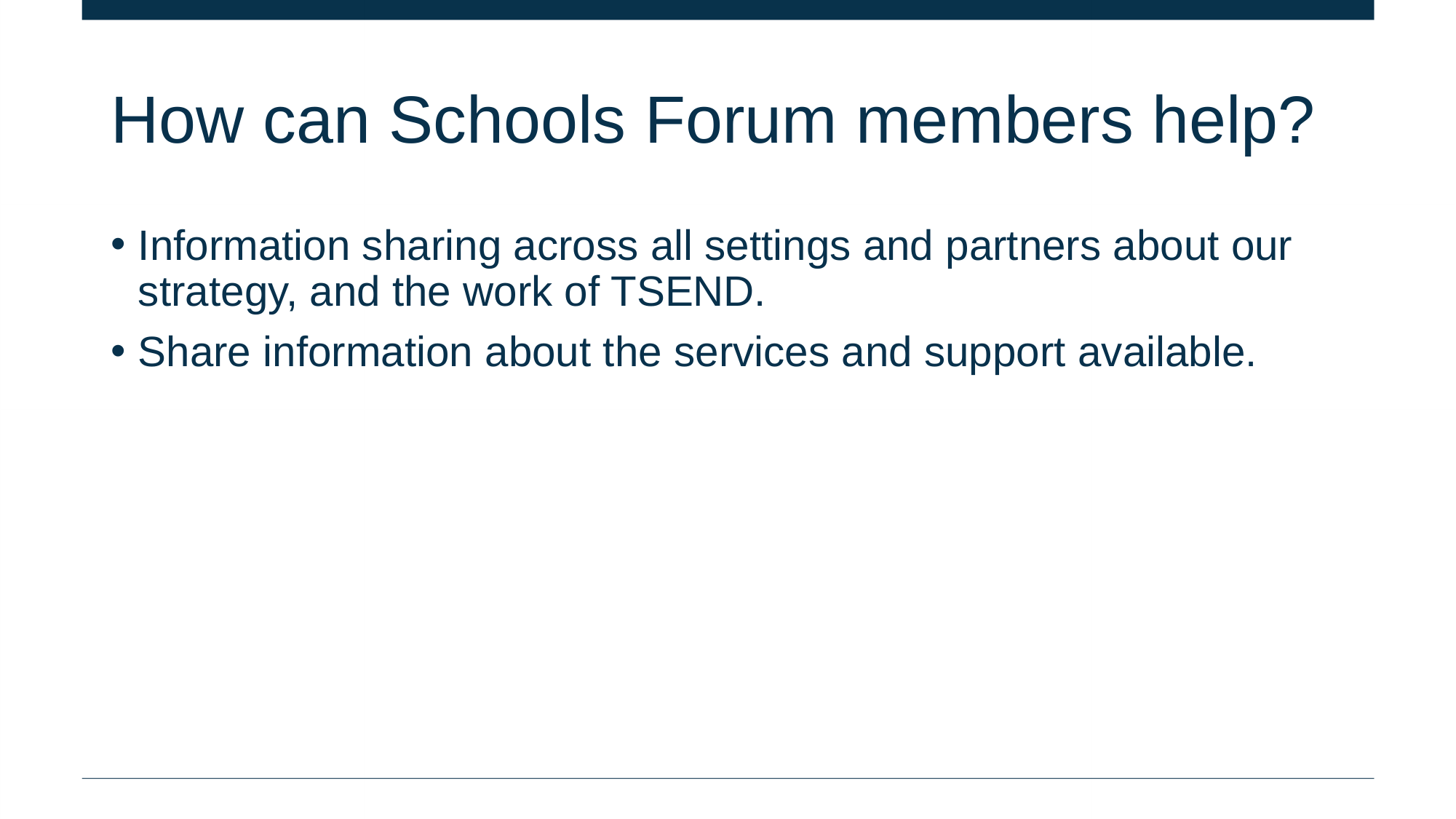

# How can Schools Forum members help?
Information sharing across all settings and partners about our strategy, and the work of TSEND.
Share information about the services and support available.